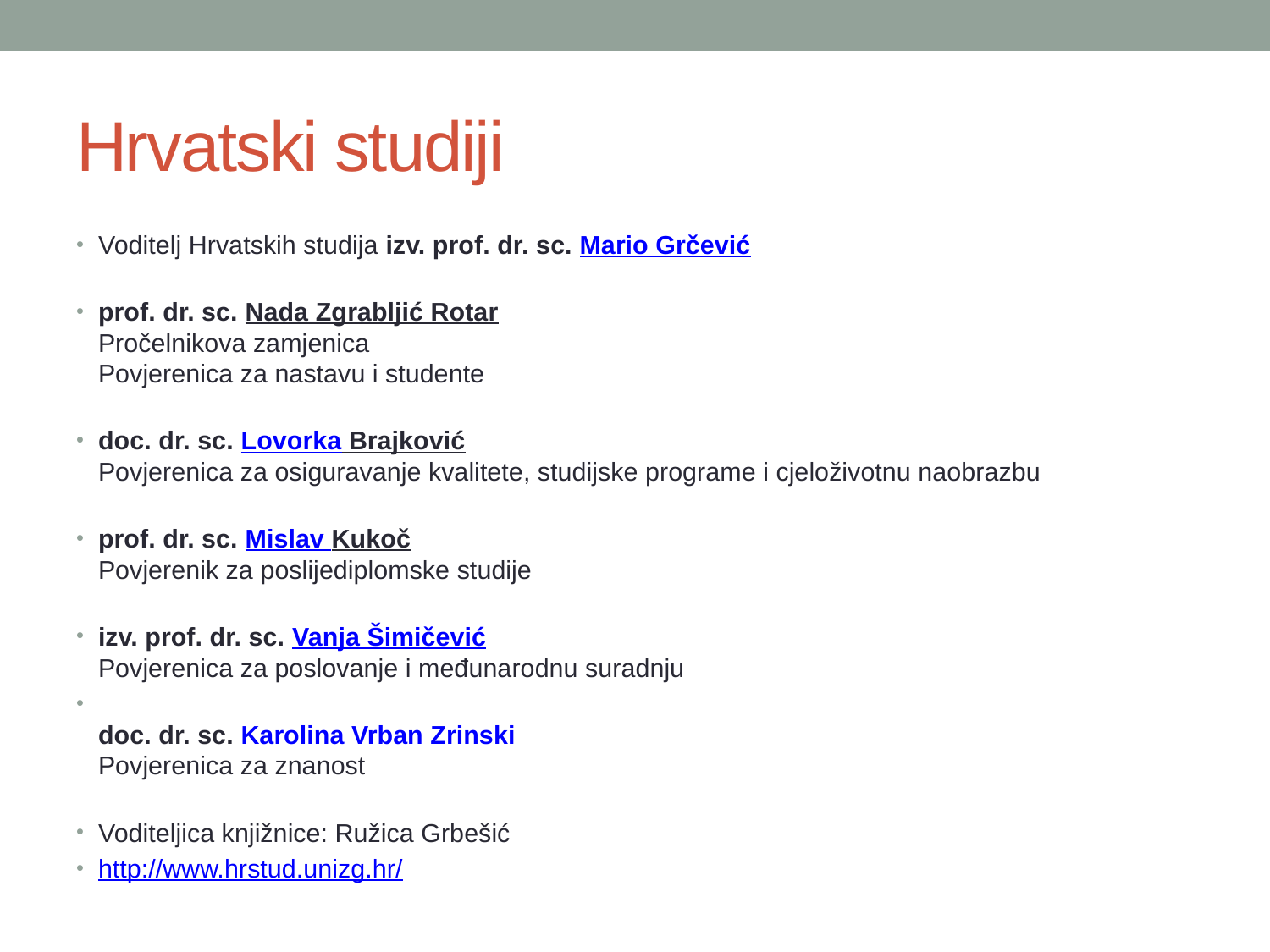

# Hrvatski studiji
Voditelj Hrvatskih studija izv. prof. dr. sc. Mario Grčević
prof. dr. sc. Nada Zgrabljić Rotar
Pročelnikova zamjenica
Povjerenica za nastavu i studente
doc. dr. sc. Lovorka Brajković
Povjerenica za osiguravanje kvalitete, studijske programe i cjeloživotnu naobrazbu
prof. dr. sc. Mislav Kukoč
Povjerenik za poslijediplomske studije
izv. prof. dr. sc. Vanja Šimičević
Povjerenica za poslovanje i međunarodnu suradnju
doc. dr. sc. Karolina Vrban Zrinski
Povjerenica za znanost
Voditeljica knjižnice: Ružica Grbešić
http://www.hrstud.unizg.hr/